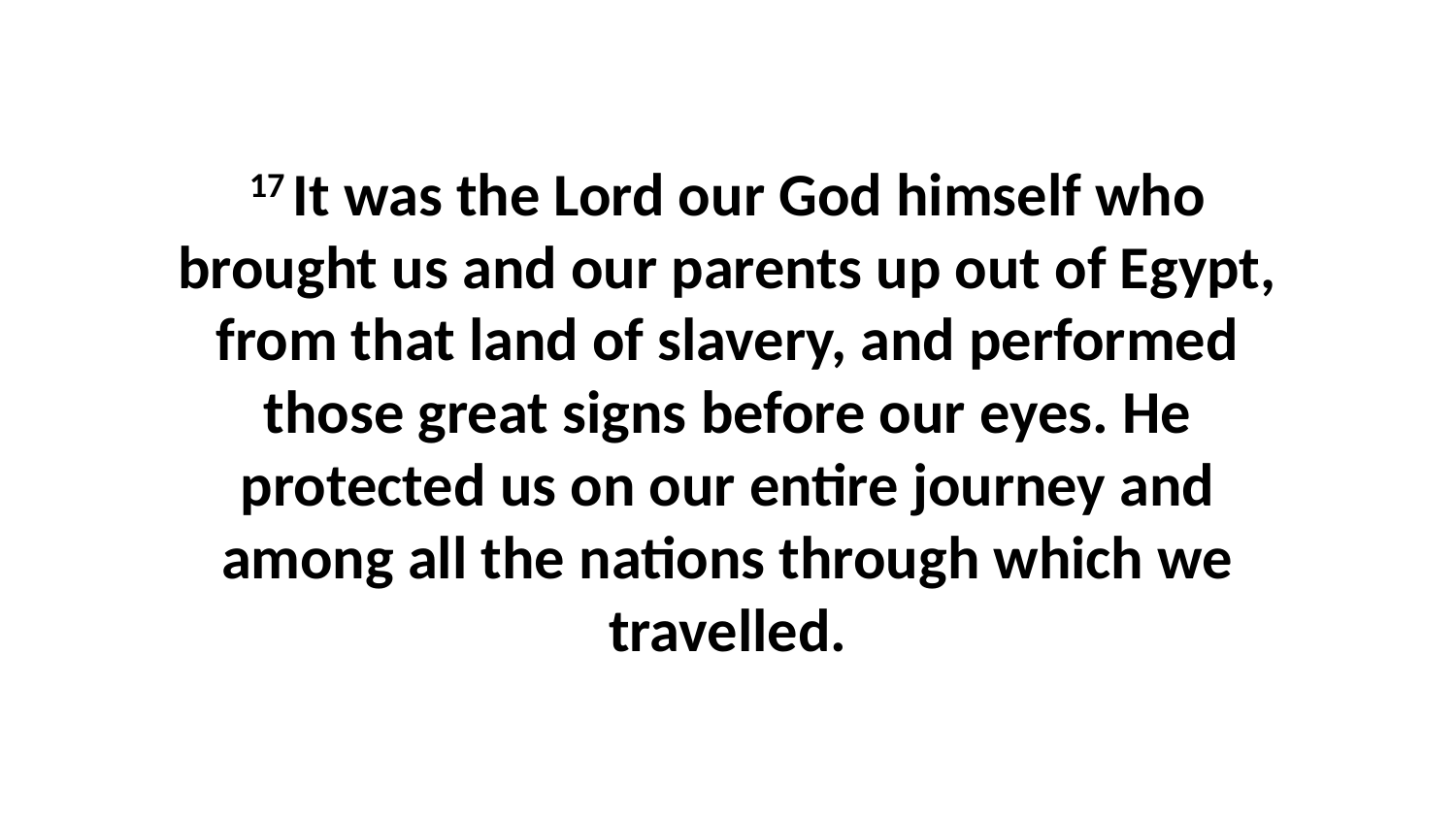

17 It was the Lord our God himself who brought us and our parents up out of Egypt, from that land of slavery, and performed those great signs before our eyes. He protected us on our entire journey and among all the nations through which we travelled.